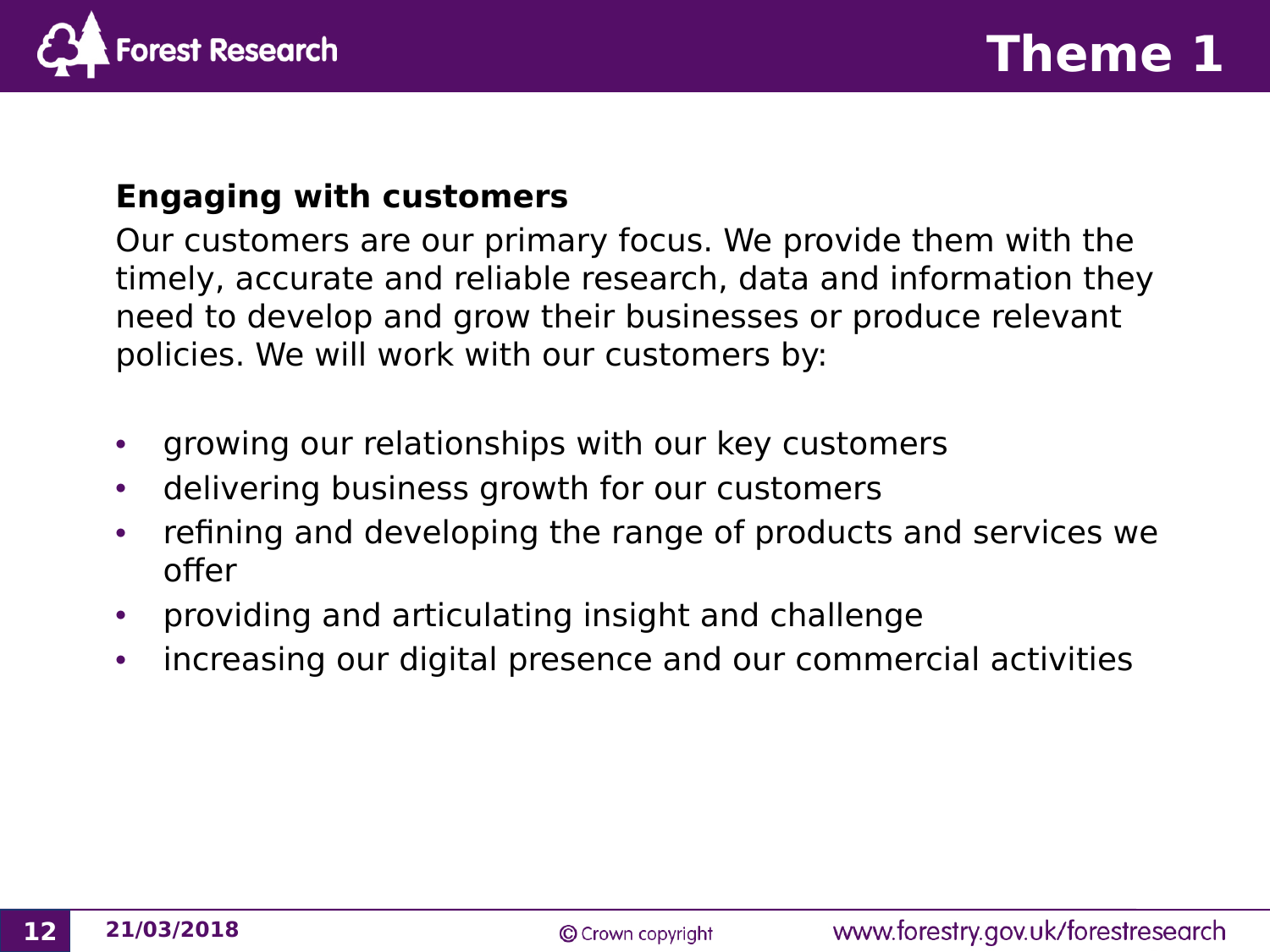

# Theme 1
Engaging with customers
Our customers are our primary focus. We provide them with the timely, accurate and reliable research, data and information they need to develop and grow their businesses or produce relevant policies. We will work with our customers by:

growing our relationships with our key customers
delivering business growth for our customers
refining and developing the range of products and services we offer
providing and articulating insight and challenge
increasing our digital presence and our commercial activities
12
21/03/2018